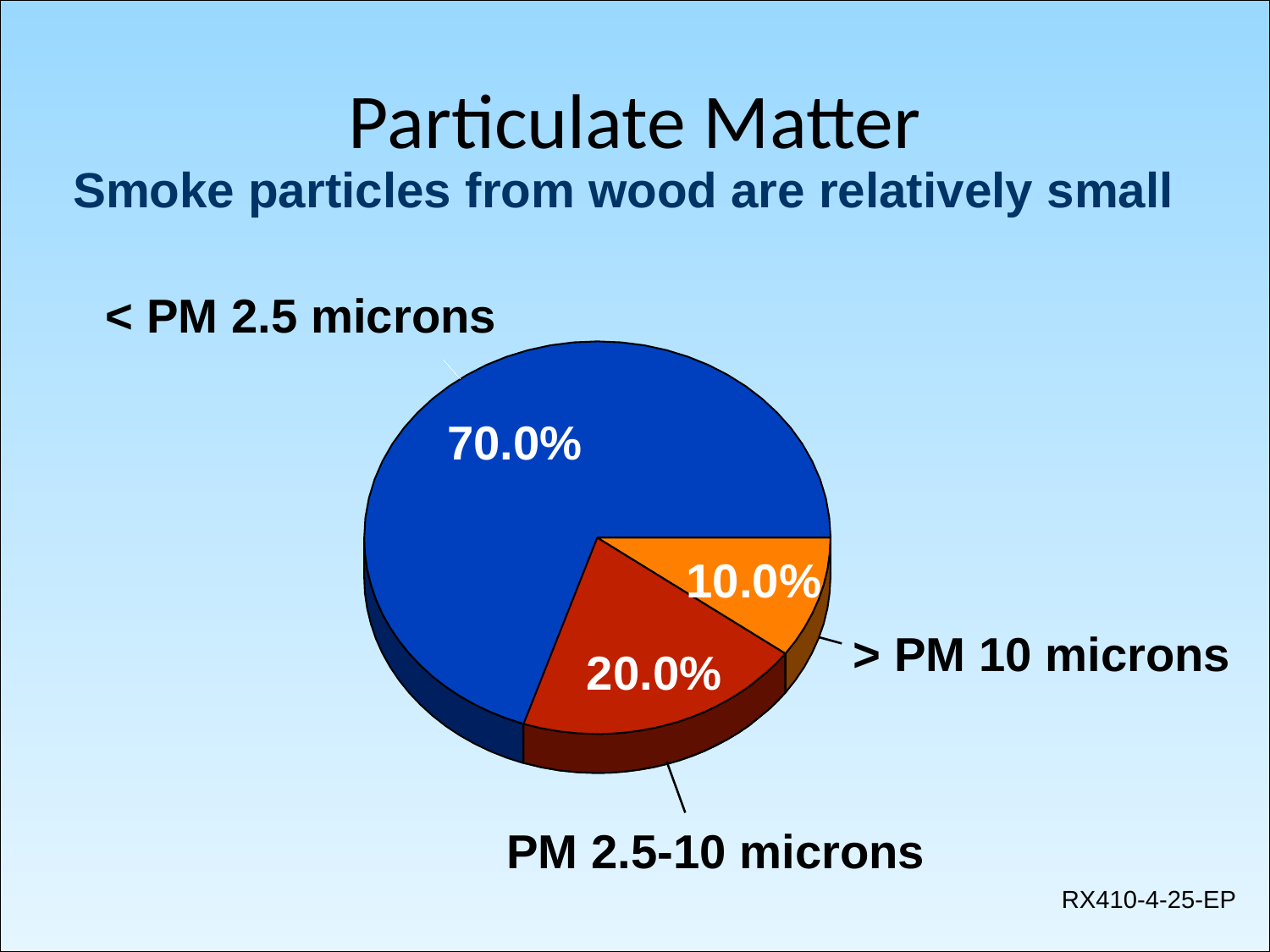

# Particulate Matter
Smoke particles from wood are relatively small
< PM 2.5 microns

70.0%

10.0%
> PM 10 microns

20.0%

PM 2.5-10 microns
RX410-4-25-EP